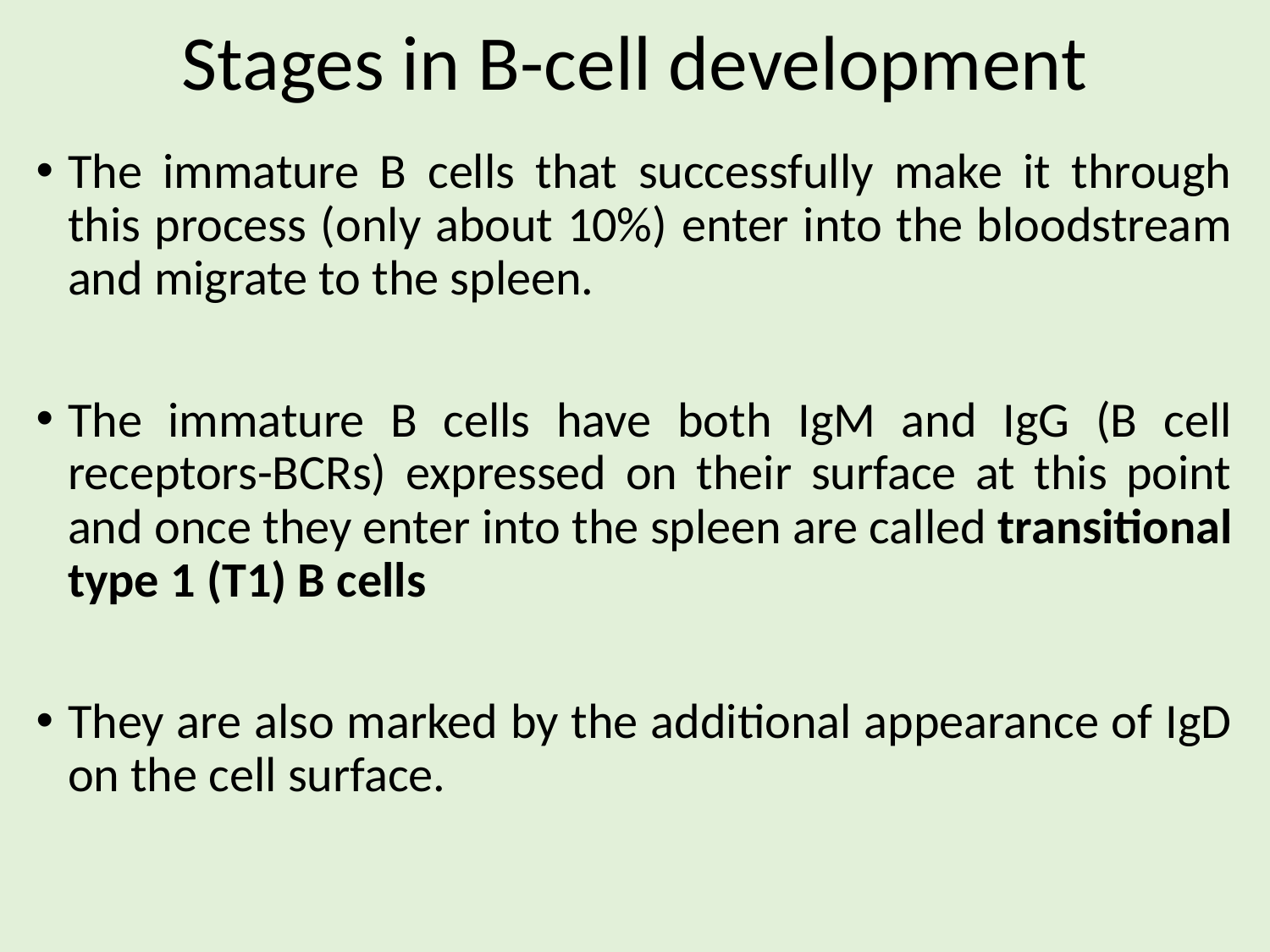

# Stages in B-cell development
The immature B cells that successfully make it through this process (only about 10%) enter into the bloodstream and migrate to the spleen.

The immature B cells have both IgM and IgG (B cell receptors-BCRs) expressed on their surface at this point and once they enter into the spleen are called transitional type 1 (T1) B cells

They are also marked by the additional appearance of IgD on the cell surface.